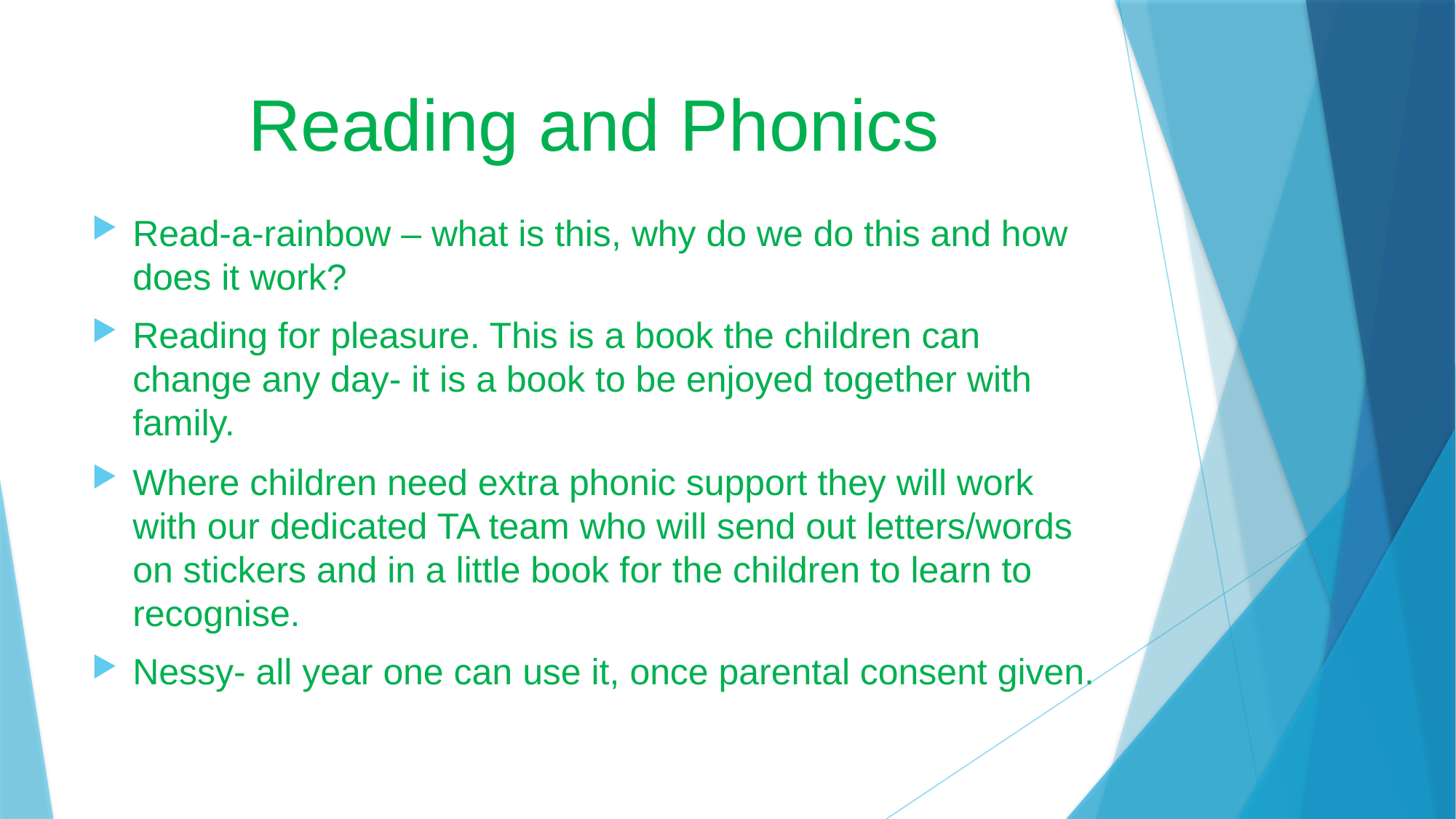

# Reading and Phonics
Read-a-rainbow – what is this, why do we do this and how does it work?
Reading for pleasure. This is a book the children can change any day- it is a book to be enjoyed together with family.
Where children need extra phonic support they will work with our dedicated TA team who will send out letters/words on stickers and in a little book for the children to learn to recognise.
Nessy- all year one can use it, once parental consent given.